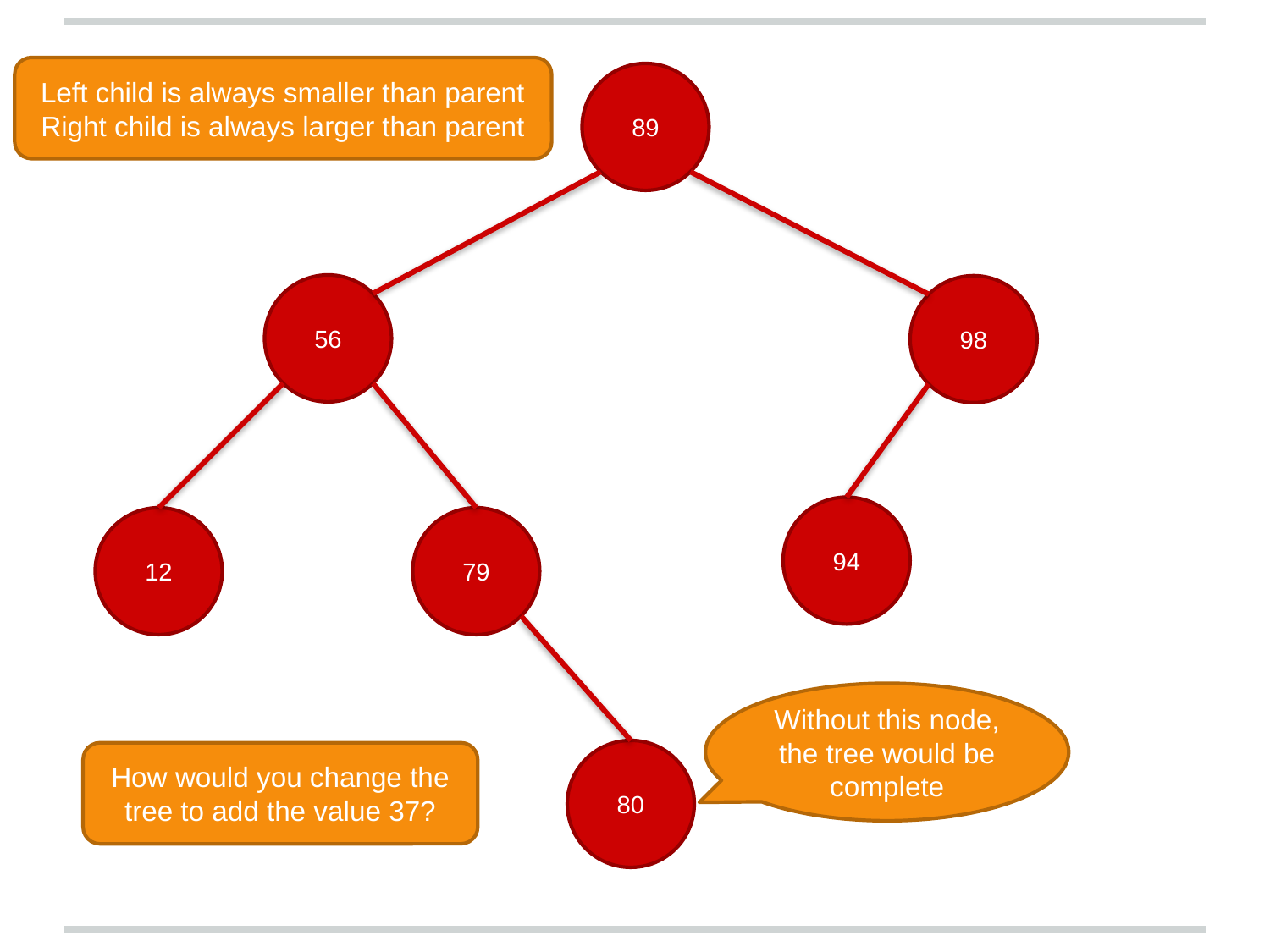

Left child is always smaller than parent
Right child is always larger than parent
89
56
98
94
12
79
Without this node, the tree would be complete
80
How would you change the tree to add the value 37?